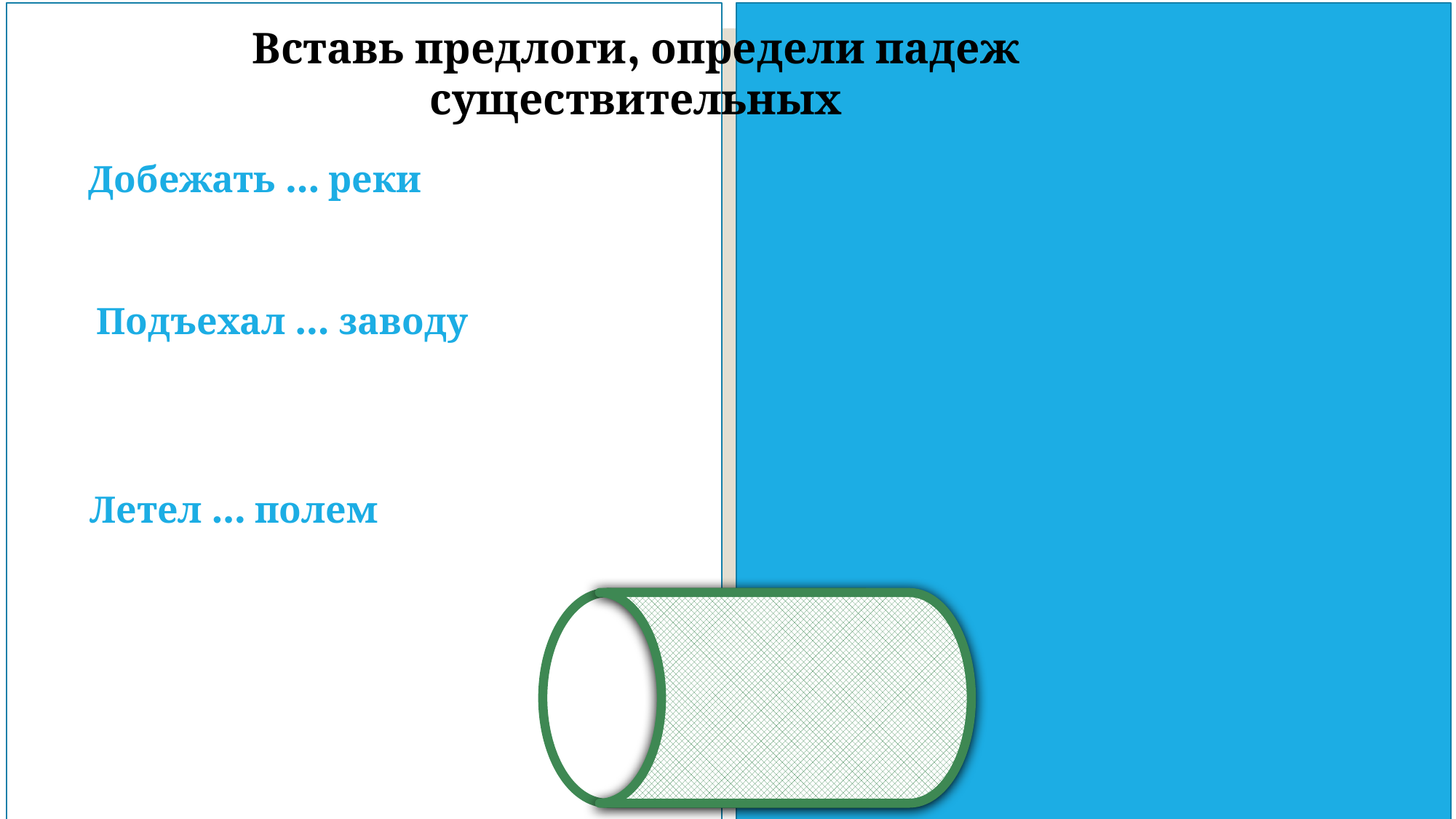

Вставь предлоги, определи падеж существительных
Добежать … реки
Добежать до реки (Р.п.)
Подъехал … заводу
Подъехал к заводу (Д.п.)

Летел … полем
Летел над полем (Т.п.)